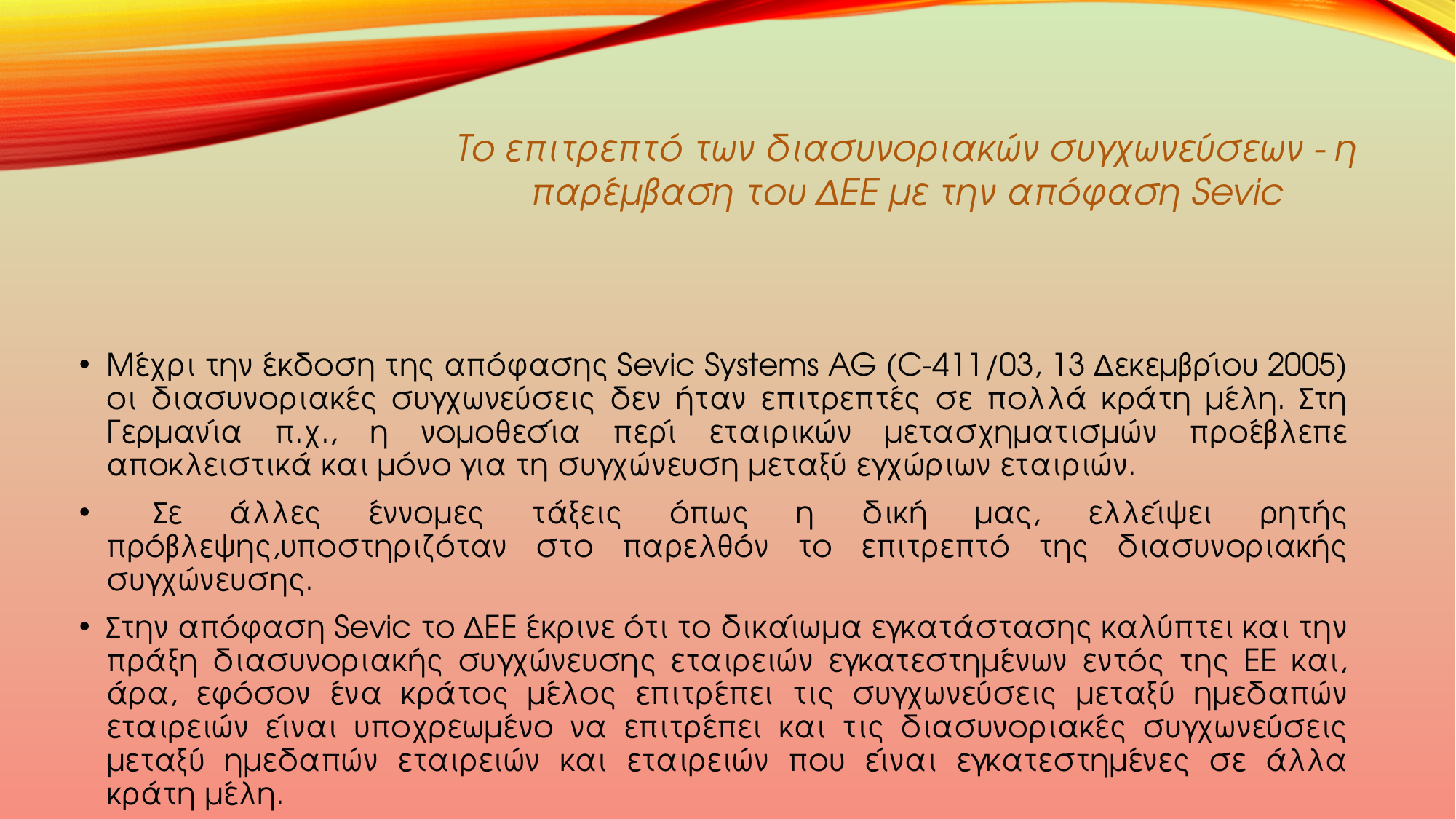

Tο επιτρεπτό των διασυνοριακών συγχωνεύσεων - η παρέμβαση του ΔΕΕ με την απόφαση Sevic
Μέχρι την έκδοση της απόφασης Sevic Systems AG (C-411/03, 13 Δεκεμβρίου 2005) οι διασυνοριακές συγχωνεύσεις δεν ήταν επιτρεπτές σε πολλά κράτη μέλη. Στη Γερμανία π.χ., η νομοθεσία περί εταιρικών μετασχηματισμών προέβλεπε αποκλειστικά και μόνο για τη συγχώνευση μεταξύ εγχώριων εταιριών.
 Σε άλλες έννομες τάξεις όπως η δική μας, ελλείψει ρητής πρόβλεψης,υποστηριζόταν στο παρελθόν το επιτρεπτό της διασυνοριακής συγχώνευσης.
Στην απόφαση Sevic το ΔΕΕ έκρινε ότι το δικαίωμα εγκατάστασης καλύπτει και την πράξη διασυνοριακής συγχώνευσης εταιρειών εγκατεστημένων εντός της ΕΕ και, άρα, εφόσον ένα κράτος μέλος επιτρέπει τις συγχωνεύσεις μεταξύ ημεδαπών εταιρειών είναι υποχρεωμένο να επιτρέπει και τις διασυνοριακές συγχωνεύσεις μεταξύ ημεδαπών εταιρειών και εταιρειών που είναι εγκατεστημένες σε άλλα κράτη μέλη.